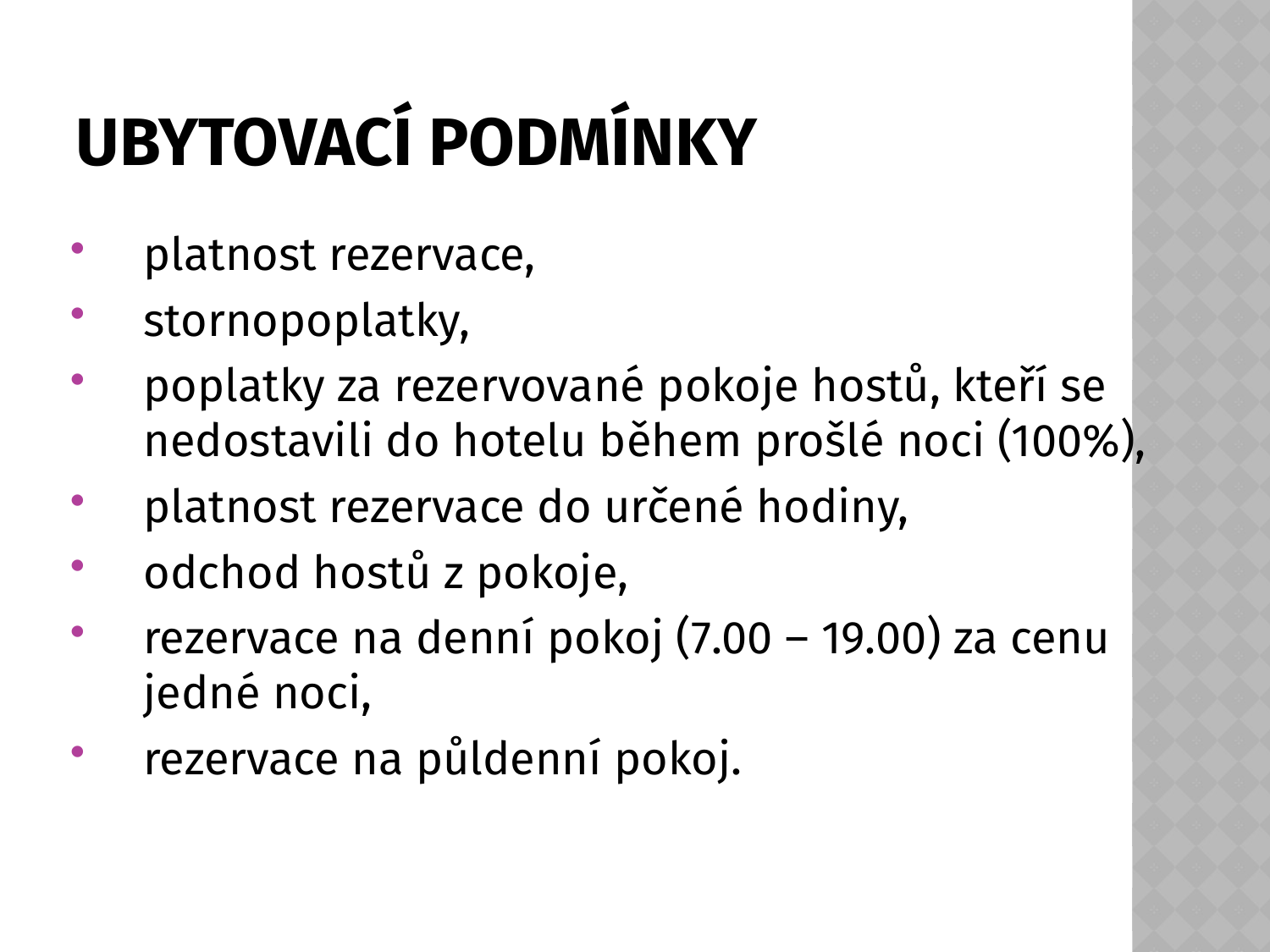

# Ubytovací podmínky
platnost rezervace,
stornopoplatky,
poplatky za rezervované pokoje hostů, kteří se nedostavili do hotelu během prošlé noci (100%),
platnost rezervace do určené hodiny,
odchod hostů z pokoje,
rezervace na denní pokoj (7.00 – 19.00) za cenu jedné noci,
rezervace na půldenní pokoj.